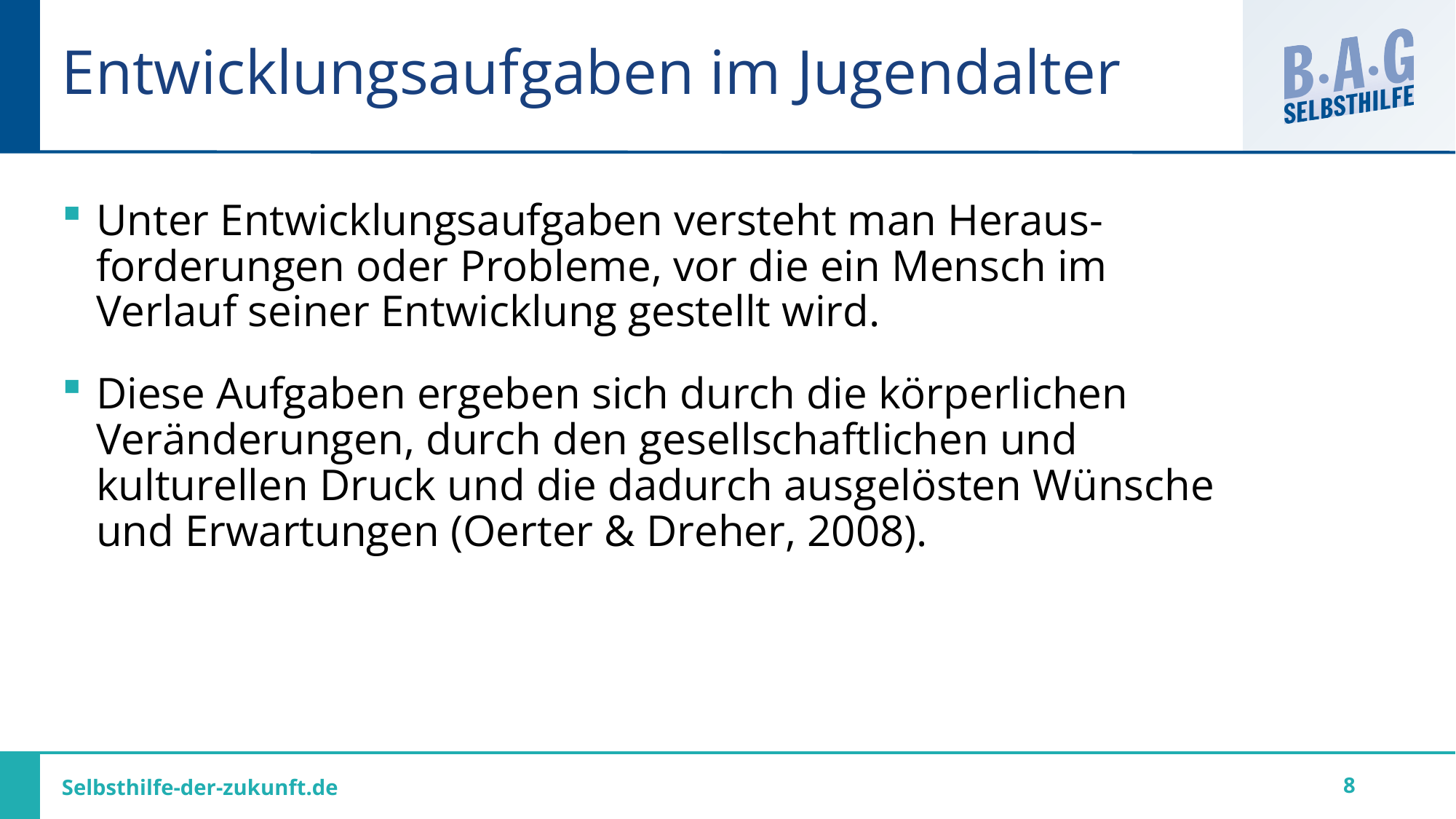

# Entwicklungsaufgaben im Jugendalter
Unter Entwicklungsaufgaben versteht man Heraus-forderungen oder Probleme, vor die ein Mensch im Verlauf seiner Entwicklung gestellt wird.
Diese Aufgaben ergeben sich durch die körperlichen Veränderungen, durch den gesellschaftlichen und kulturellen Druck und die dadurch ausgelösten Wünsche und Erwartungen (Oerter & Dreher, 2008).
8
Selbsthilfe-der-zukunft.de